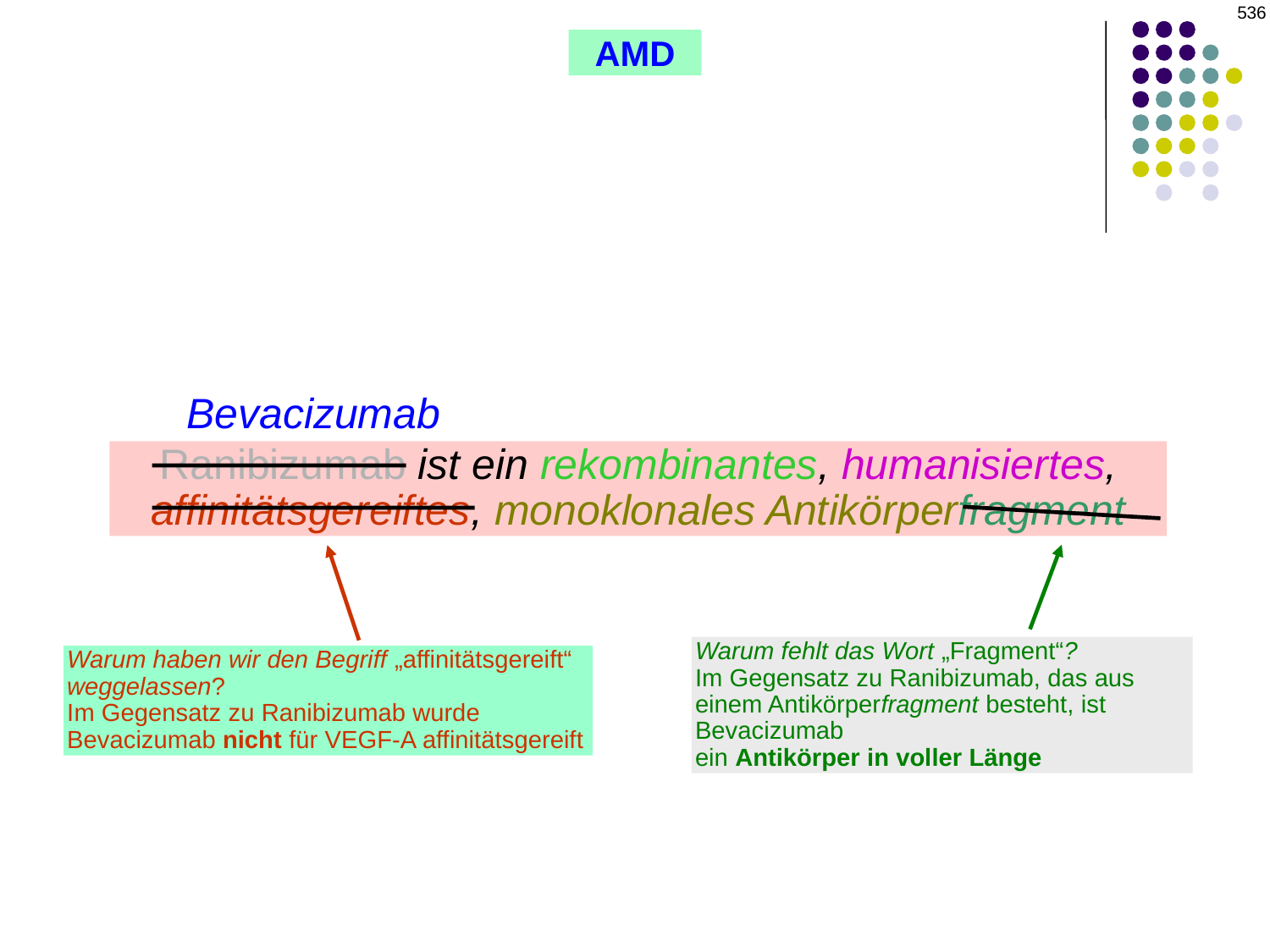

536
AMD
Bevacizumab
Ranibizumab ist ein rekombinantes, humanisiertes,
affinitätsgereiftes, monoklonales Antikörperfragment

Warum fehlt das Wort „Fragment“?
Im Gegensatz zu Ranibizumab, das aus
einem Antikörperfragment besteht, ist Bevacizumab
ein Antikörper in voller Länge
Warum haben wir den Begriff „affinitätsgereift“ weggelassen?
Im Gegensatz zu Ranibizumab wurde Bevacizumab nicht für VEGF-A affinitätsgereift